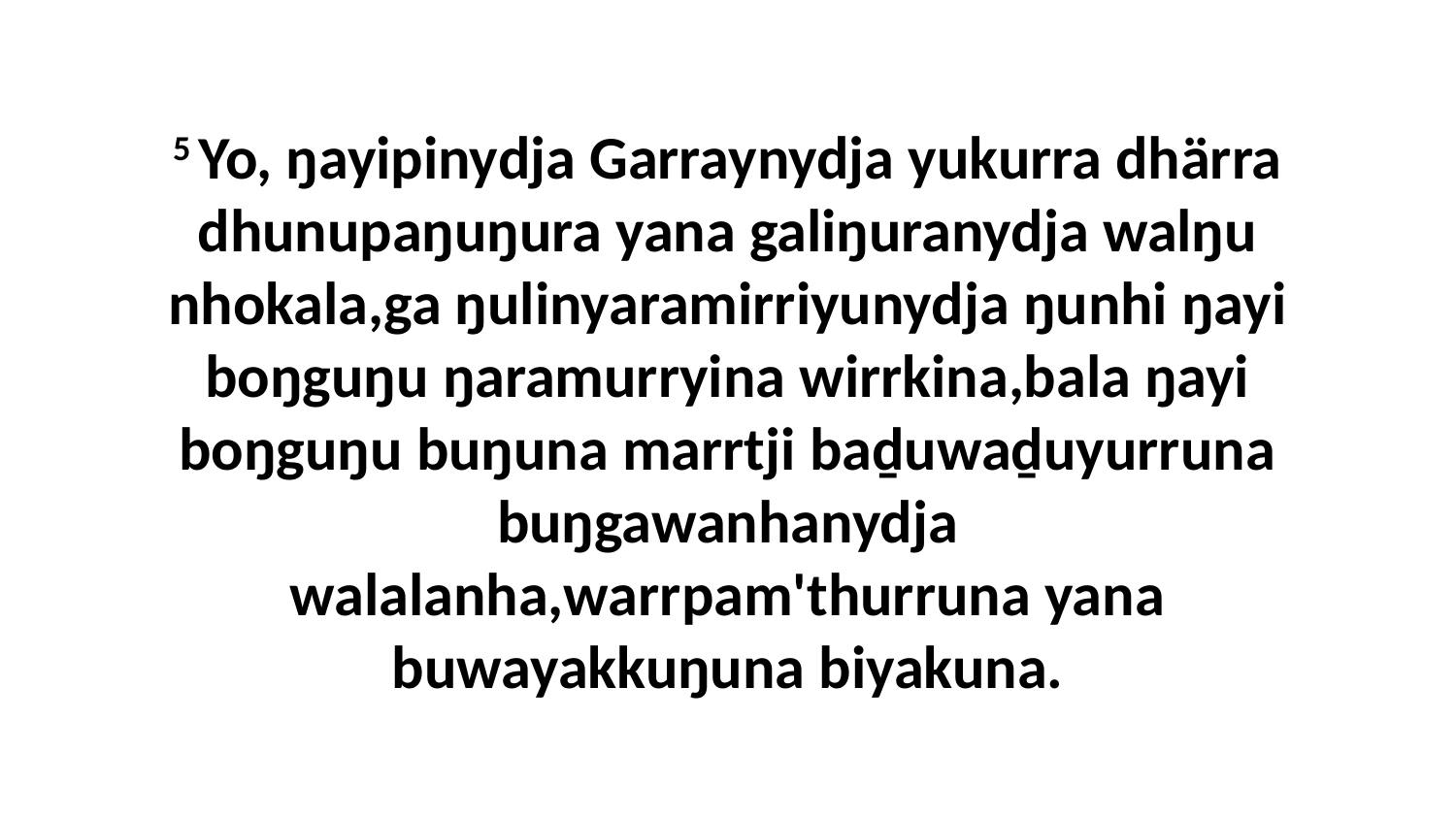

5 Yo, ŋayipinydja Garraynydja yukurra dhärra dhunupaŋuŋura yana galiŋuranydja walŋu nhokala,ga ŋulinyaramirriyunydja ŋunhi ŋayi boŋguŋu ŋaramurryina wirrkina,bala ŋayi boŋguŋu buŋuna marrtji baḏuwaḏuyurruna buŋgawanhanydja walalanha,warrpam'thurruna yana buwayakkuŋuna biyakuna.